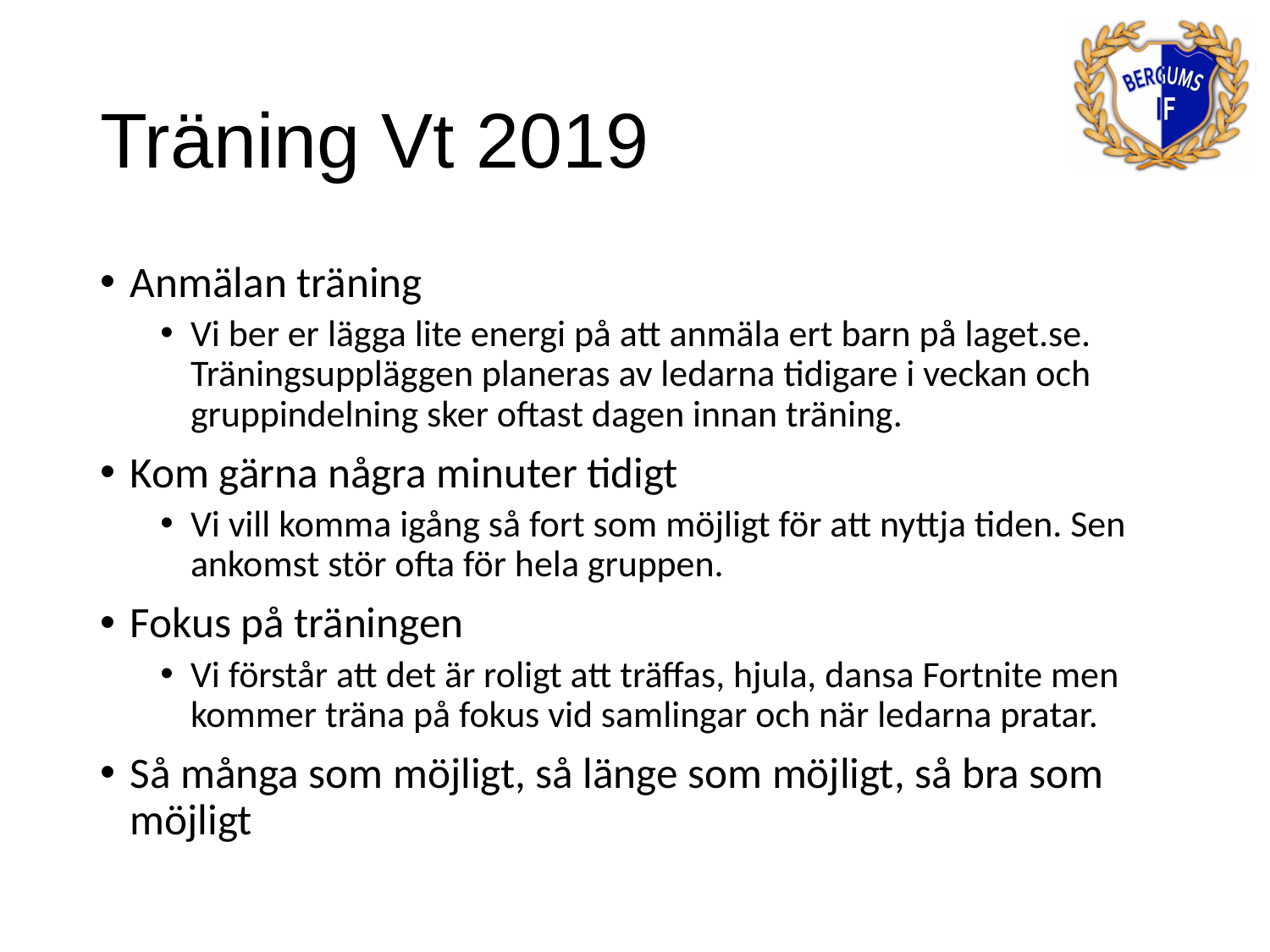

# Träning Vt 2019
Anmälan träning
Vi ber er lägga lite energi på att anmäla ert barn på laget.se. Träningsuppläggen planeras av ledarna tidigare i veckan och gruppindelning sker oftast dagen innan träning.
Kom gärna några minuter tidigt
Vi vill komma igång så fort som möjligt för att nyttja tiden. Sen ankomst stör ofta för hela gruppen.
Fokus på träningen
Vi förstår att det är roligt att träffas, hjula, dansa Fortnite men kommer träna på fokus vid samlingar och när ledarna pratar.
Så många som möjligt, så länge som möjligt, så bra som möjligt